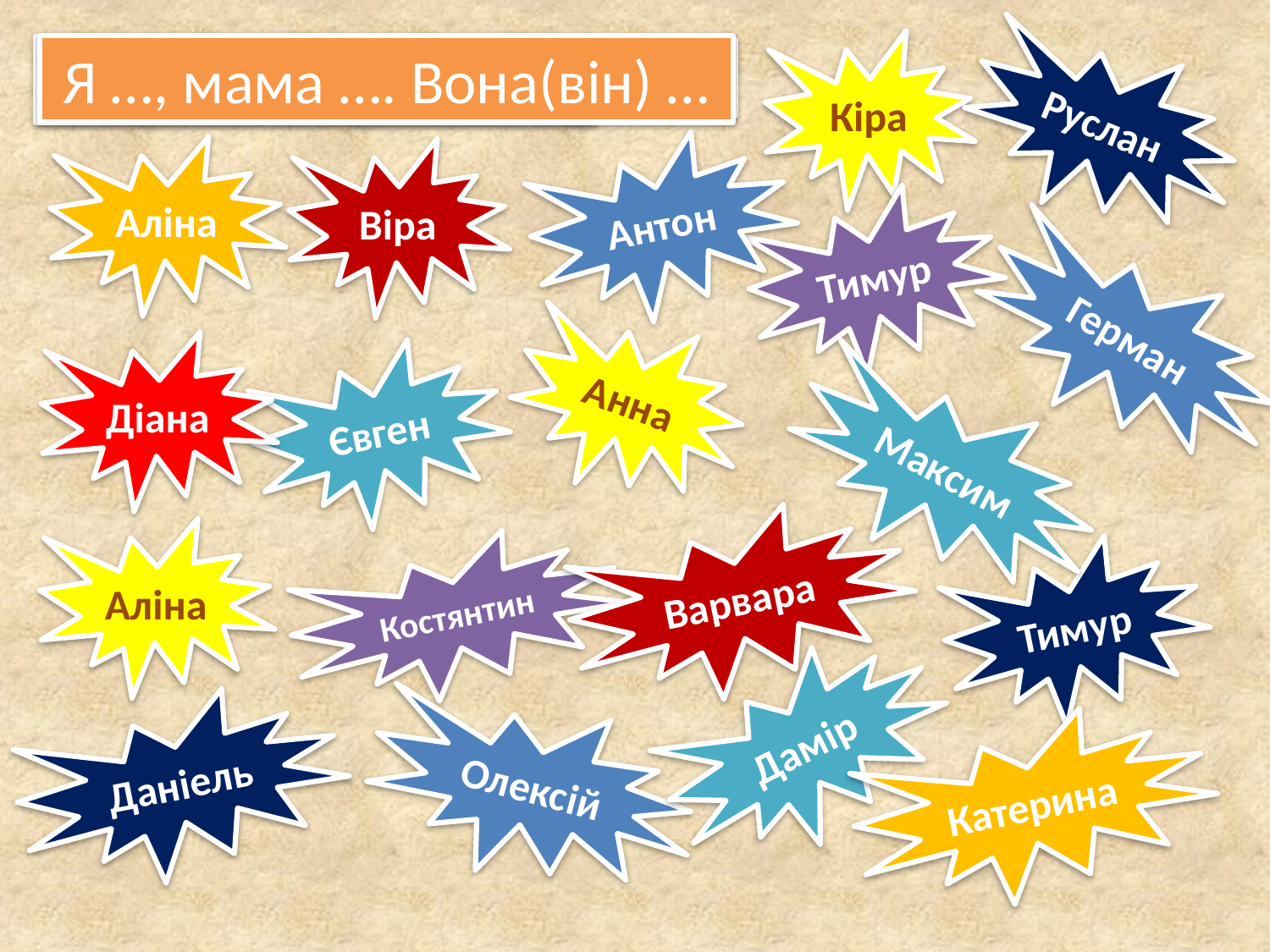

Кіра
Я …, мама …. Вона(він) …
# Що у всіх людей є?
Ім'я
Руслан
Аліна
Антон
Віра
Тимур
Герман
Анна
Діана
Євген
Максим
Варвара
Аліна
Костянтин
Тимур
Дамір
Даніель
Олексій
Катерина